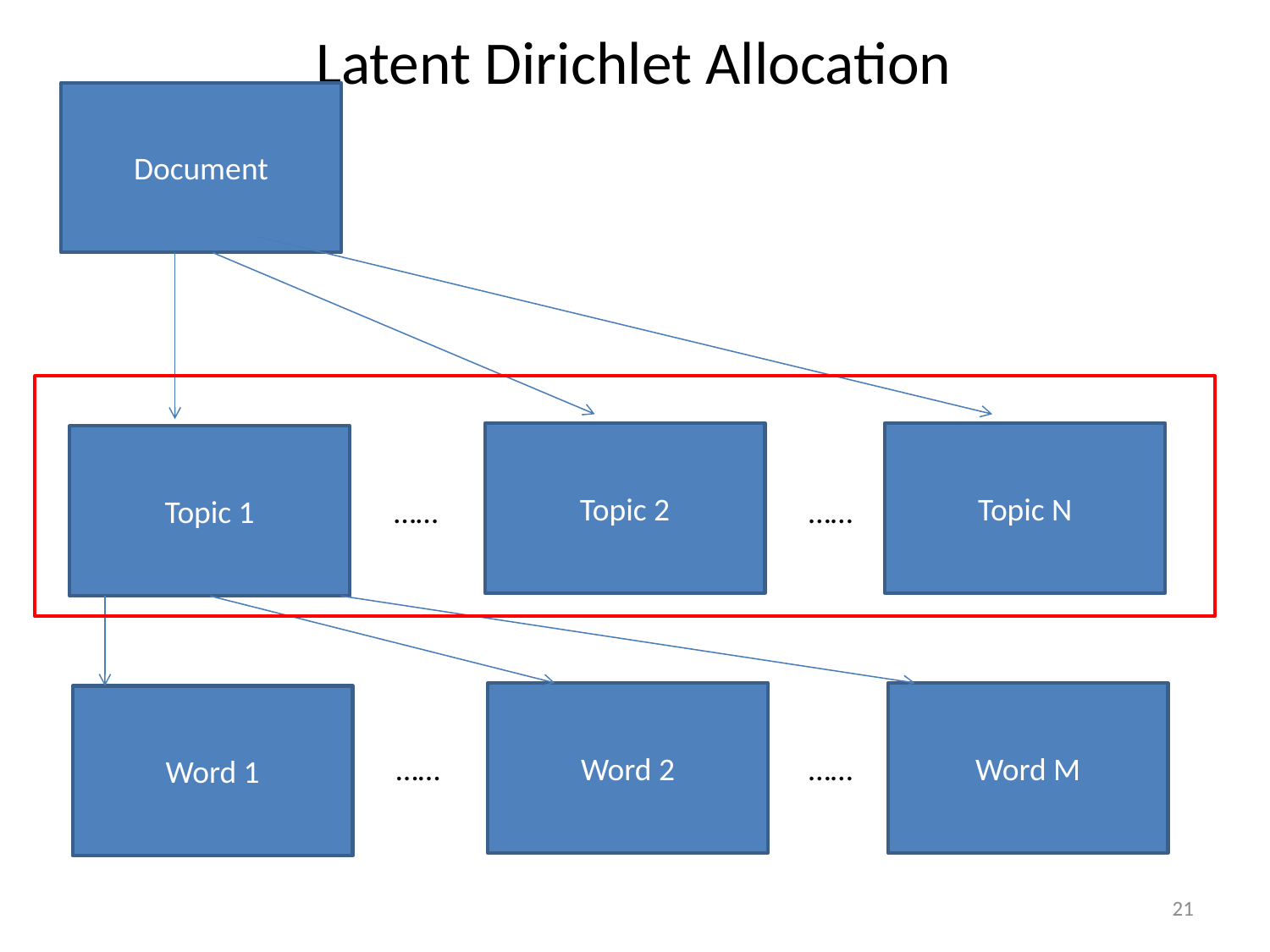

# Latent Dirichlet Allocation
Document

Topic 2
Topic N
Topic 1
……
……
Word 2
Word M
Word 1
……
……
21